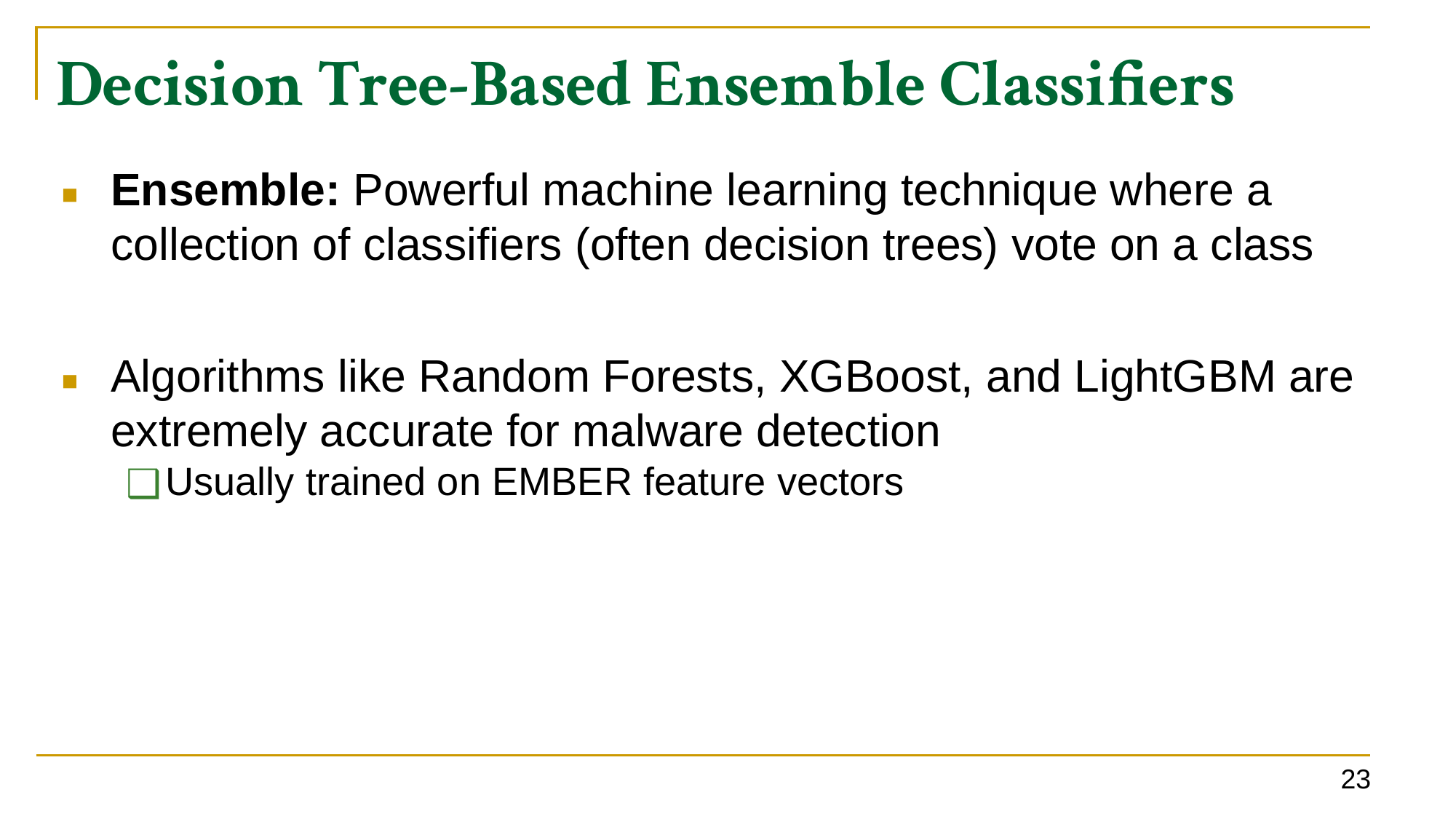

# Decision Tree-Based Ensemble Classifiers
Ensemble: Powerful machine learning technique where a collection of classifiers (often decision trees) vote on a class

Algorithms like Random Forests, XGBoost, and LightGBM are extremely accurate for malware detection
Usually trained on EMBER feature vectors